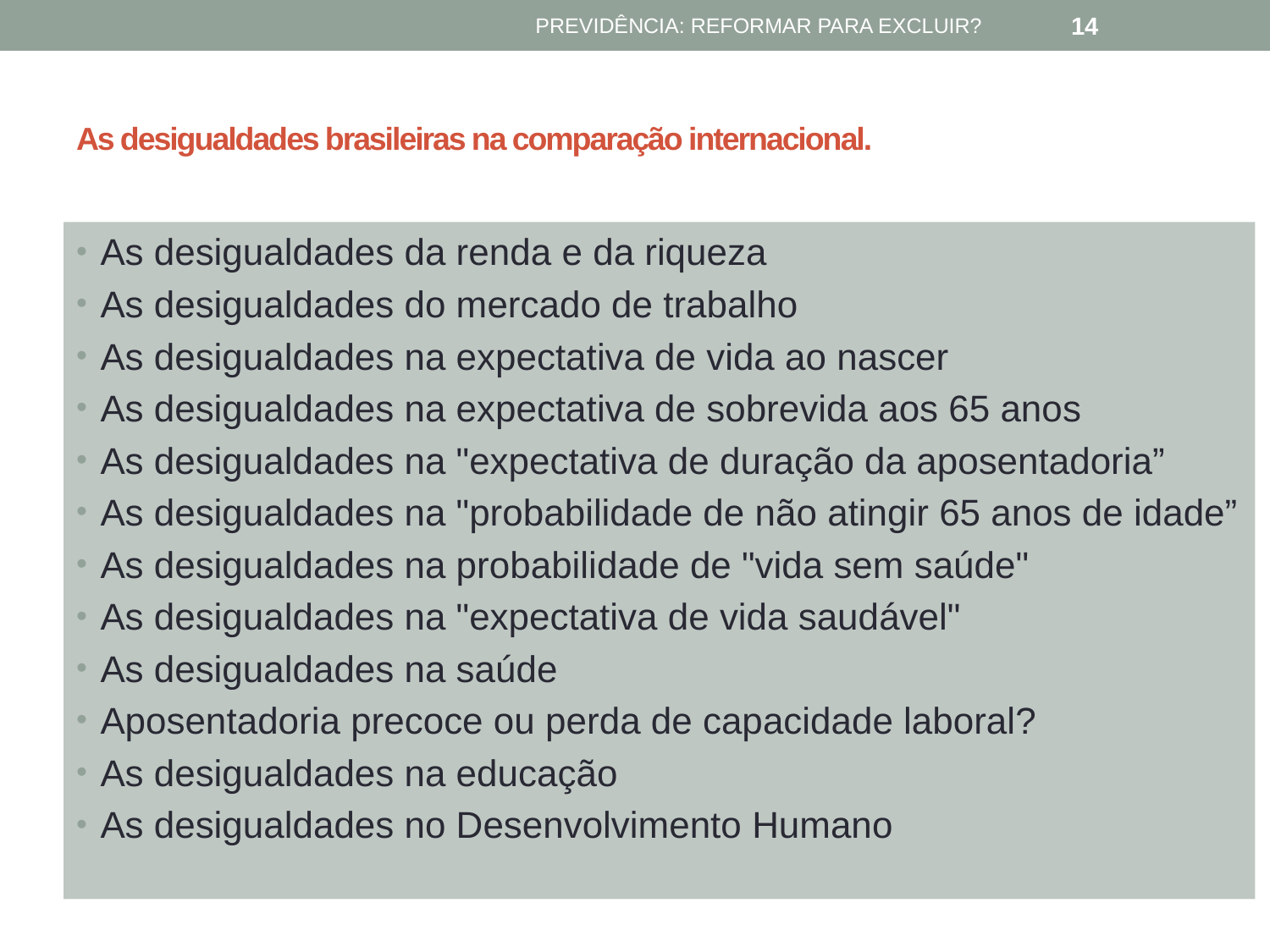

PREVIDÊNCIA: REFORMAR PARA EXCLUIR?
14
# As desigualdades brasileiras na comparação internacional.
As desigualdades da renda e da riqueza
As desigualdades do mercado de trabalho
As desigualdades na expectativa de vida ao nascer
As desigualdades na expectativa de sobrevida aos 65 anos
As desigualdades na "expectativa de duração da aposentadoria”
As desigualdades na "probabilidade de não atingir 65 anos de idade”
As desigualdades na probabilidade de "vida sem saúde"
As desigualdades na "expectativa de vida saudável"
As desigualdades na saúde
Aposentadoria precoce ou perda de capacidade laboral?
As desigualdades na educação
As desigualdades no Desenvolvimento Humano